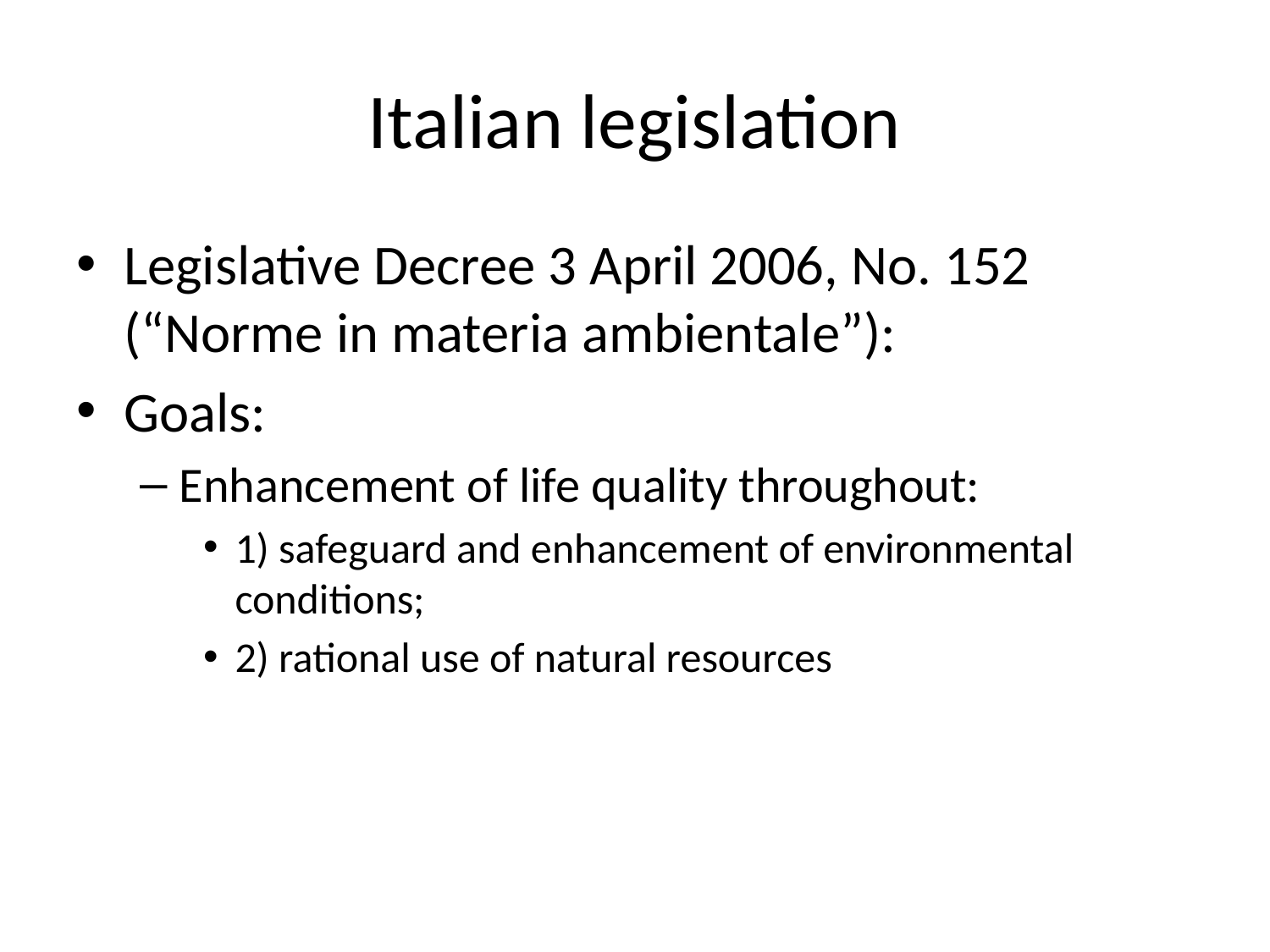

# Italian legislation
Legislative Decree 3 April 2006, No. 152 (“Norme in materia ambientale”):
Goals:
Enhancement of life quality throughout:
1) safeguard and enhancement of environmental conditions;
2) rational use of natural resources